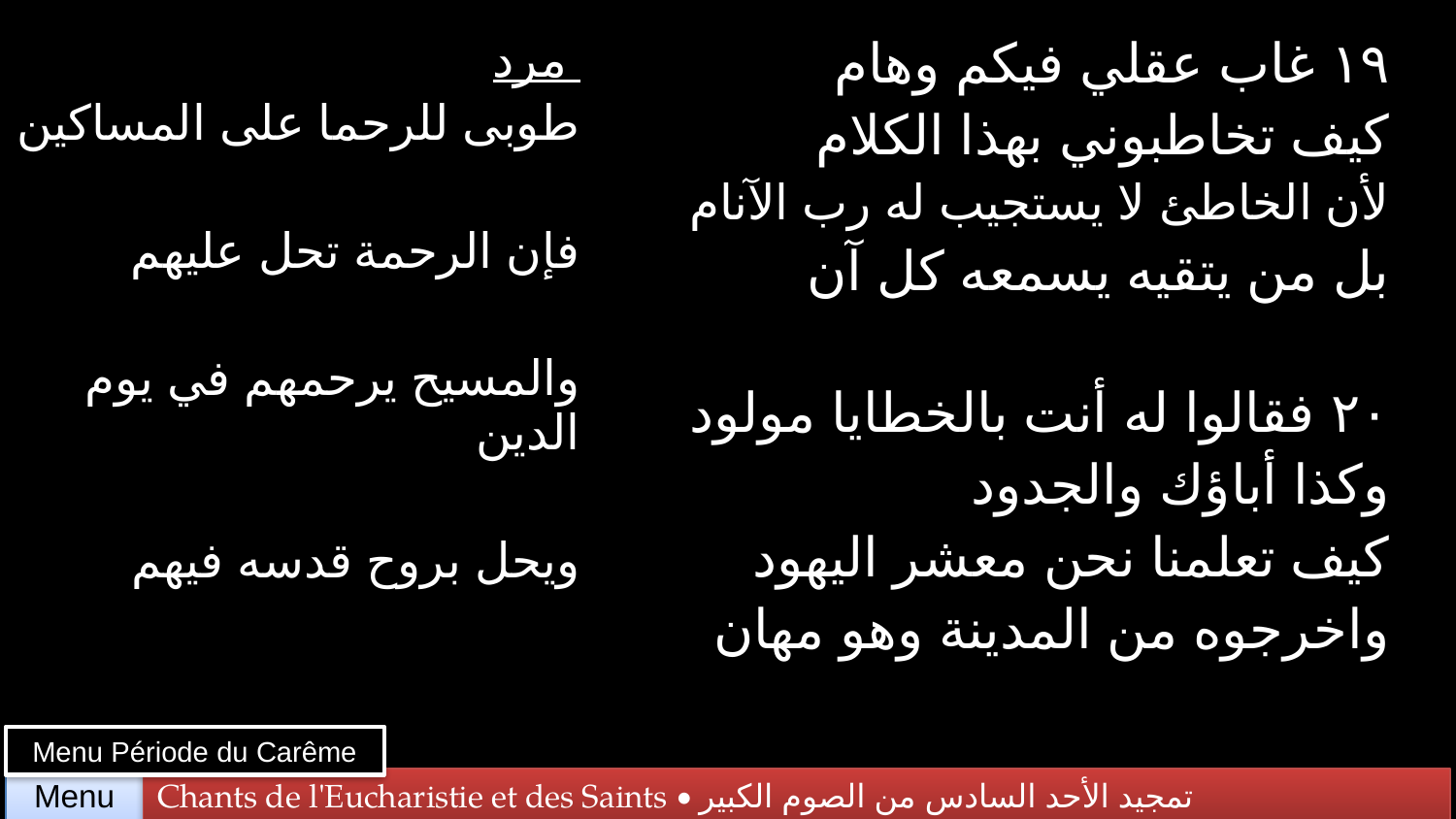

| مرد طوبى للرحما على المساكين فإن الرحمة تحل عليهم والمسيح يرحمهم في يوم الدين ويحل بروح قدسه فيهم | ١٩ غاب عقلي فيكم وهام كيف تخاطبوني بهذا الكلام لأن الخاطئ لا يستجيب له رب الآنام بل من يتقيه يسمعه كل آن |
| --- | --- |
|  | ٢٠ فقالوا له أنت بالخطايا مولود وكذا أباؤك والجدود كيف تعلمنا نحن معشر اليهود واخرجوه من المدينة وهو مهان |

Menu Période du Carême
Chants de l'Eucharistie et des Saints • تمجيد الأحد السادس من الصوم الكبير
Menu